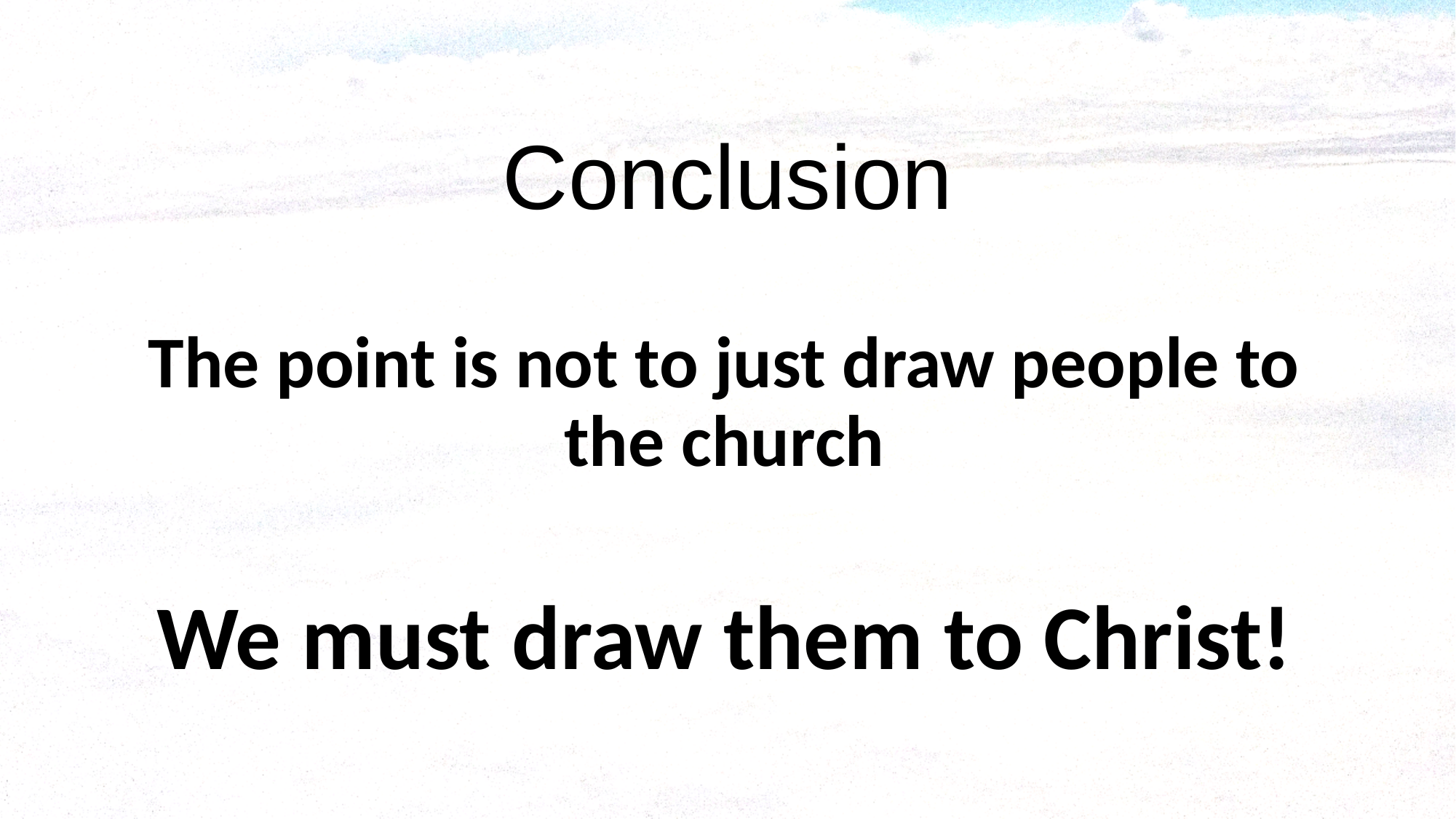

# Conclusion
The point is not to just draw people to the church

We must draw them to Christ!